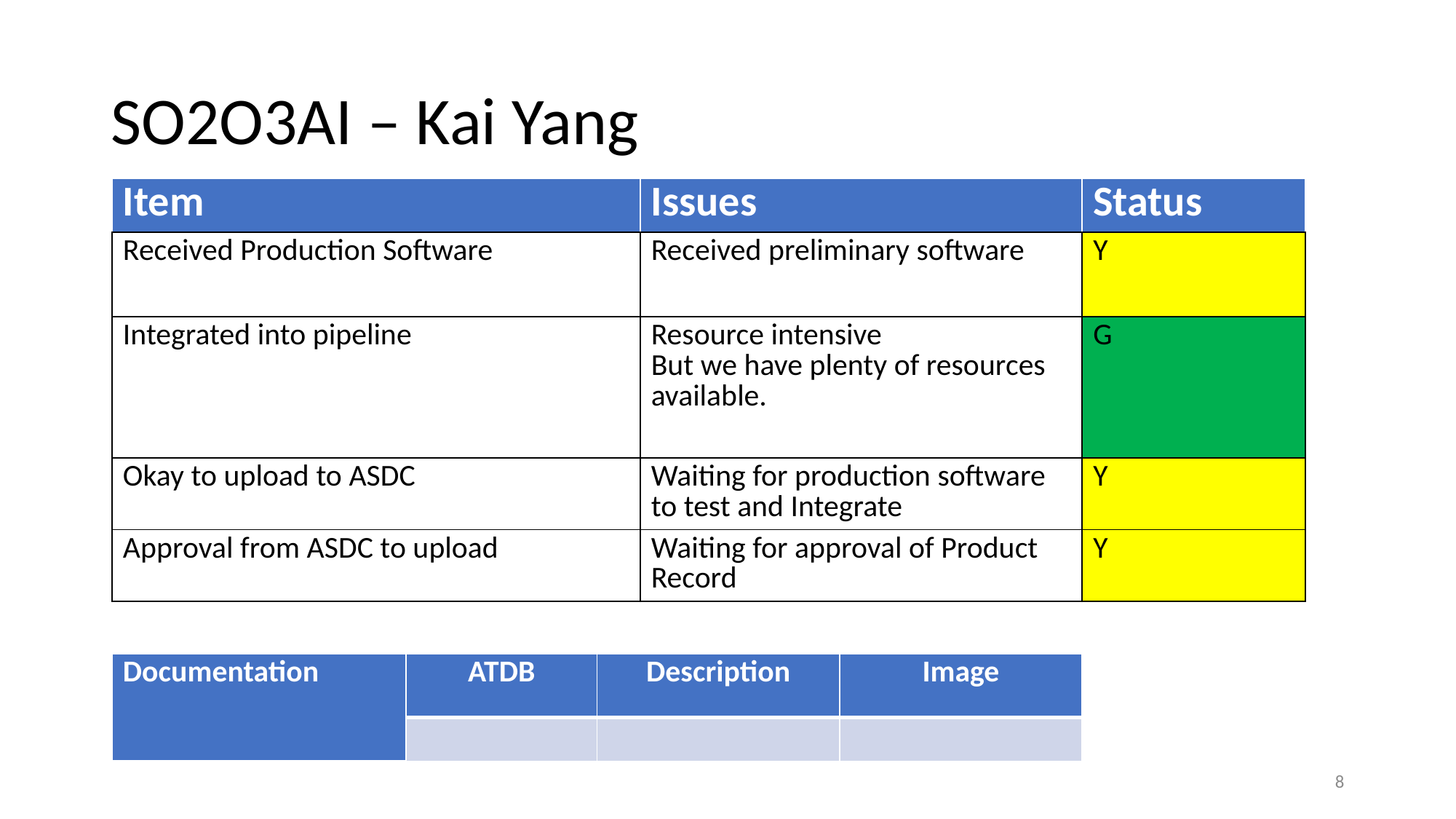

# SO2O3AI – Kai Yang
| Item | Issues | Status |
| --- | --- | --- |
| Received Production Software | Received preliminary software | Y |
| Integrated into pipeline | Resource intensive But we have plenty of resources available. | G |
| Okay to upload to ASDC | Waiting for production software to test and Integrate | Y |
| Approval from ASDC to upload | Waiting for approval of Product Record | Y |
Documentation
ATDB
Description
Image
X
X

| Documentation | ATDB | Description | Image |
| --- | --- | --- | --- |
|  |  |  |  |
8